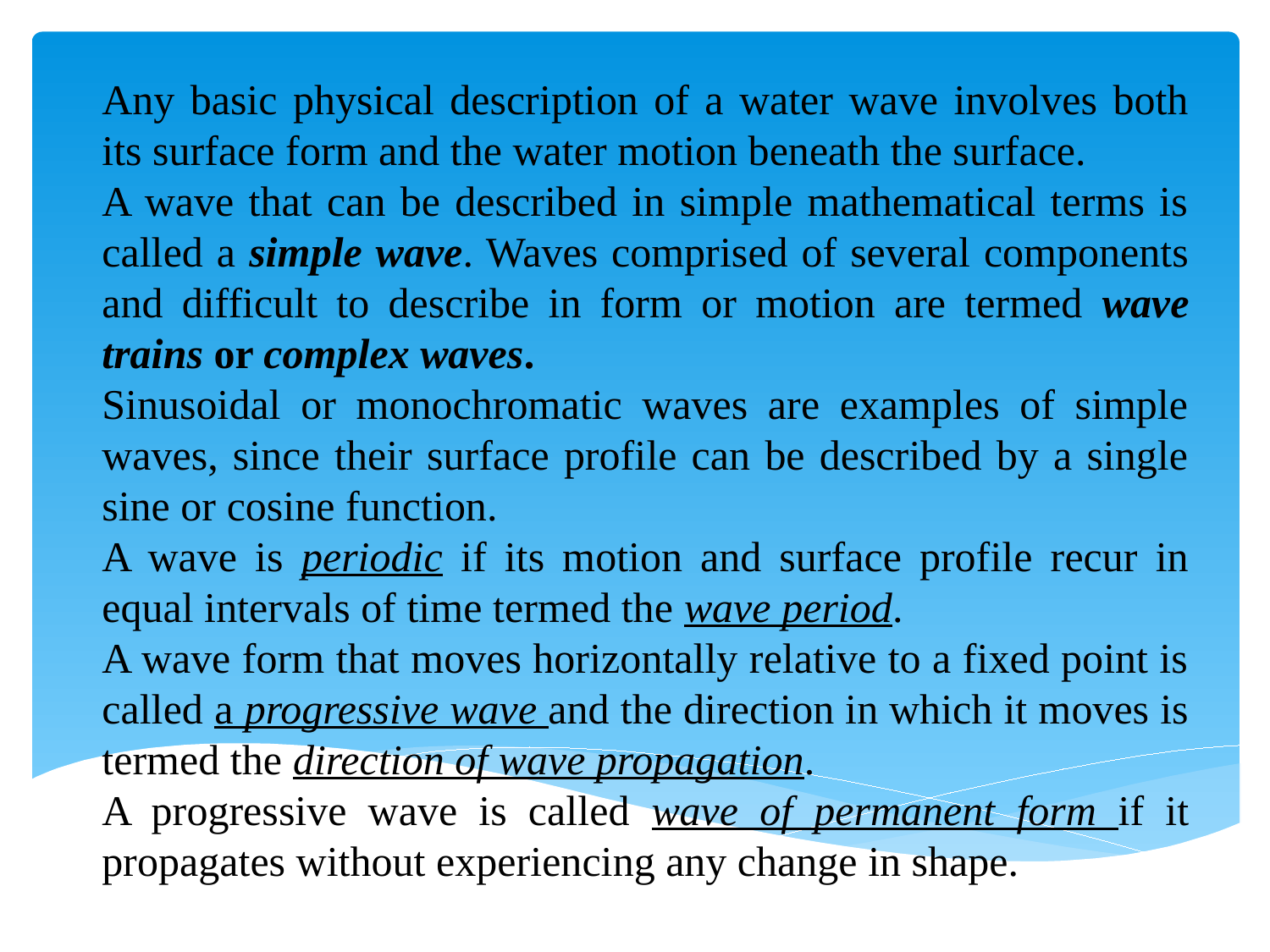

Any basic physical description of a water wave involves both its surface form and the water motion beneath the surface.
A wave that can be described in simple mathematical terms is called a simple wave. Waves comprised of several components and difficult to describe in form or motion are termed wave trains or complex waves.
Sinusoidal or monochromatic waves are examples of simple waves, since their surface profile can be described by a single sine or cosine function.
A wave is periodic if its motion and surface profile recur in equal intervals of time termed the wave period.
A wave form that moves horizontally relative to a fixed point is called a progressive wave and the direction in which it moves is termed the direction of wave propagation.
A progressive wave is called wave of permanent form if it propagates without experiencing any change in shape.